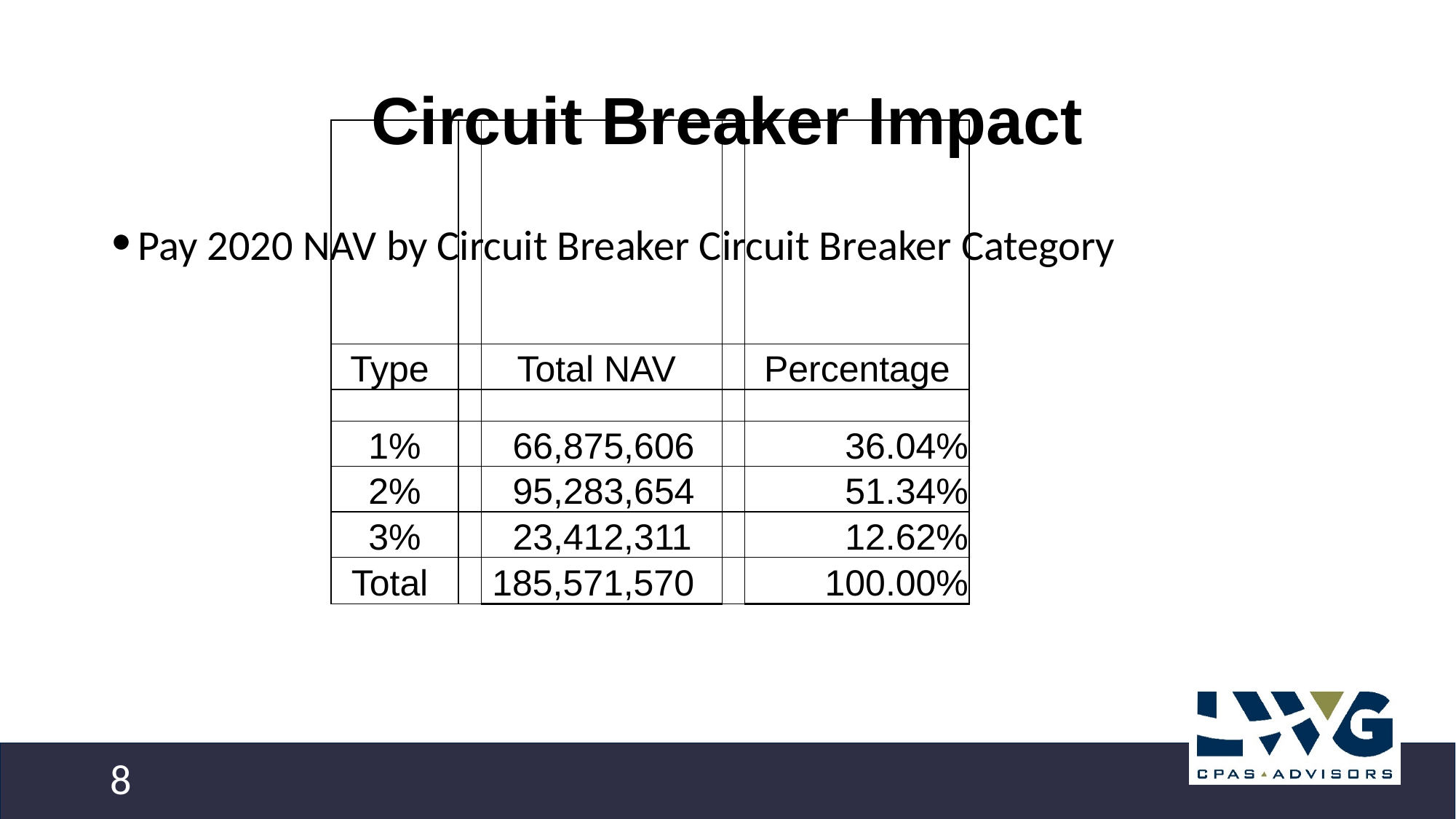

# Circuit Breaker Impact
|  |  |  |  |  |
| --- | --- | --- | --- | --- |
| Type |  | Total NAV |  | Percentage |
|  |  |  |  |  |
| 1% |  | 66,875,606 |  | 36.04% |
| 2% |  | 95,283,654 |  | 51.34% |
| 3% |  | 23,412,311 |  | 12.62% |
| Total |  | 185,571,570 |  | 100.00% |
Pay 2020 NAV by Circuit Breaker Circuit Breaker Category